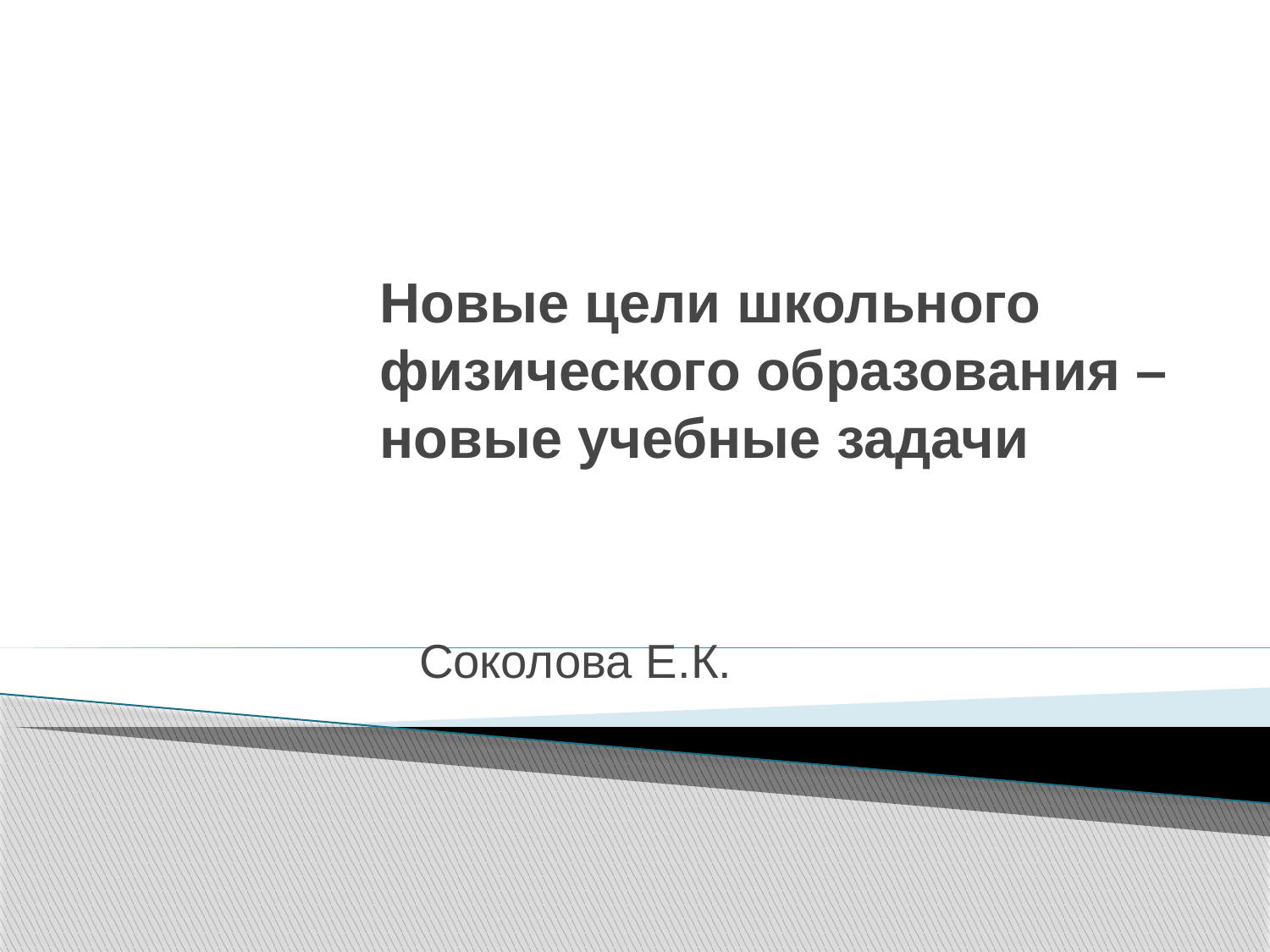

# Новые цели школьного физического образования – новые учебные задачи
Соколова Е.К.